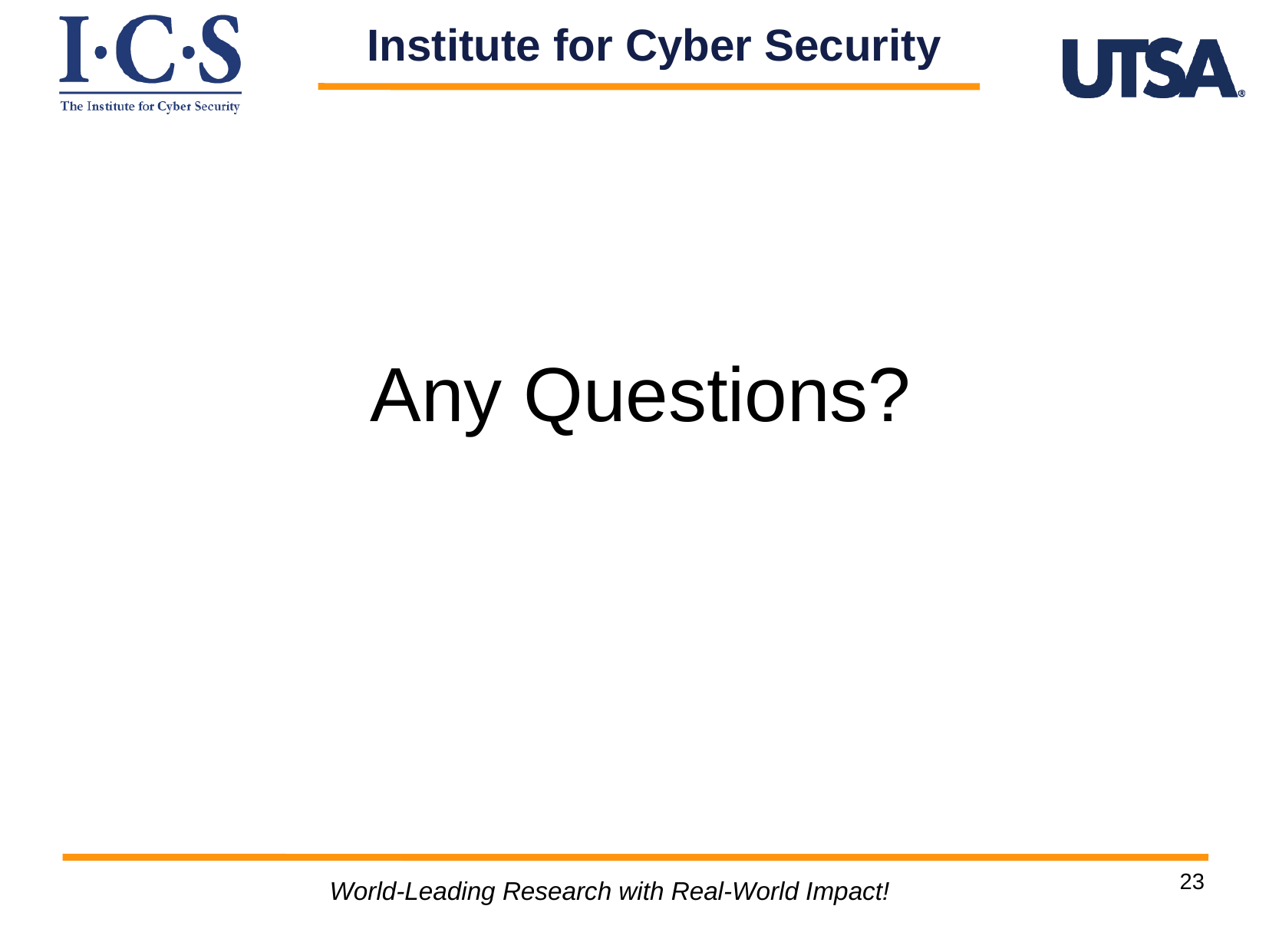

Institute for Cyber Security

Any Questions?

23
World-Leading Research with Real-World Impact!